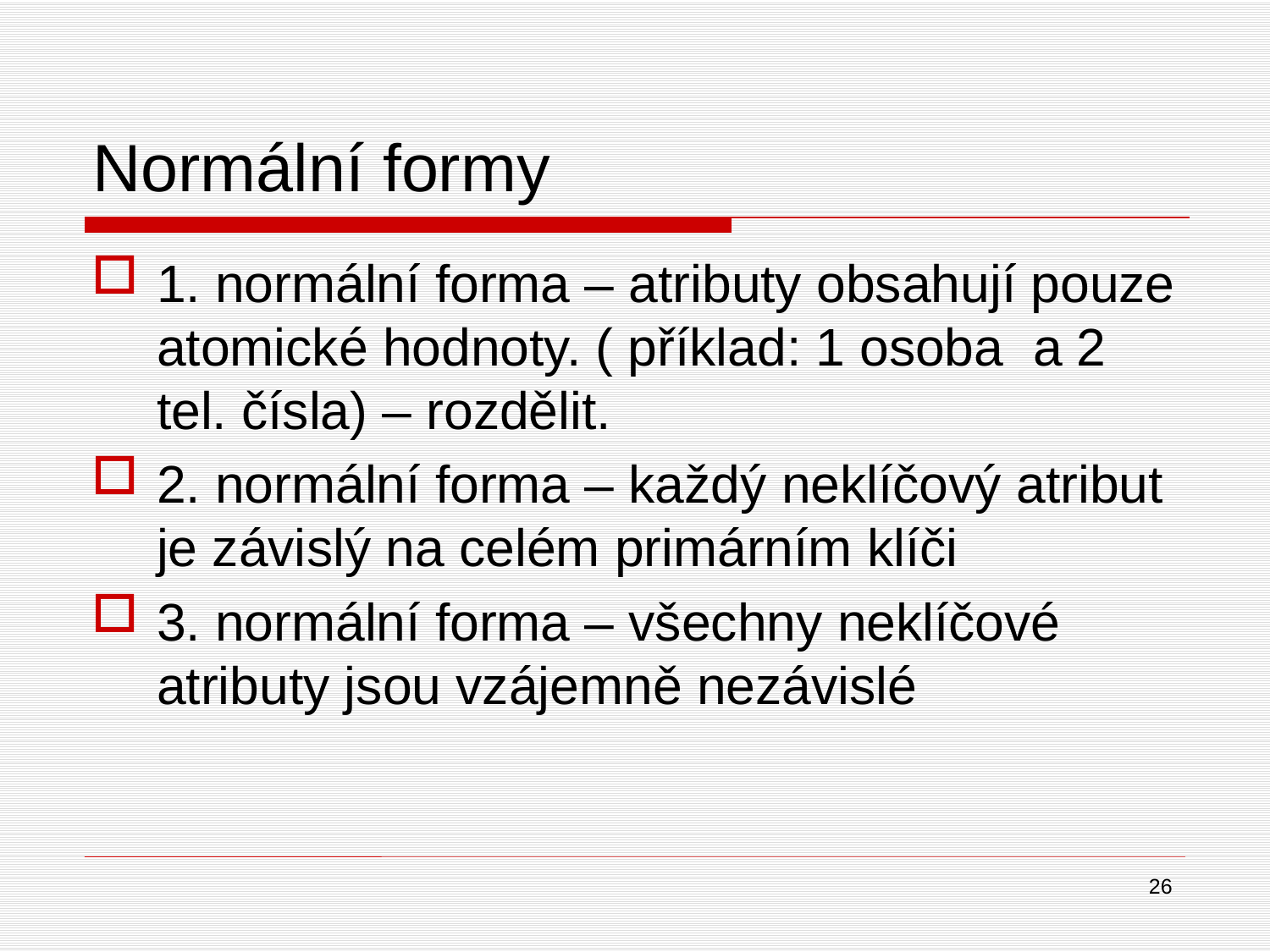

# Normální formy
1. normální forma – atributy obsahují pouze atomické hodnoty. ( příklad: 1 osoba  a 2 tel. čísla) – rozdělit.
2. normální forma – každý neklíčový atribut je závislý na celém primárním klíči
3. normální forma – všechny neklíčové atributy jsou vzájemně nezávislé

26